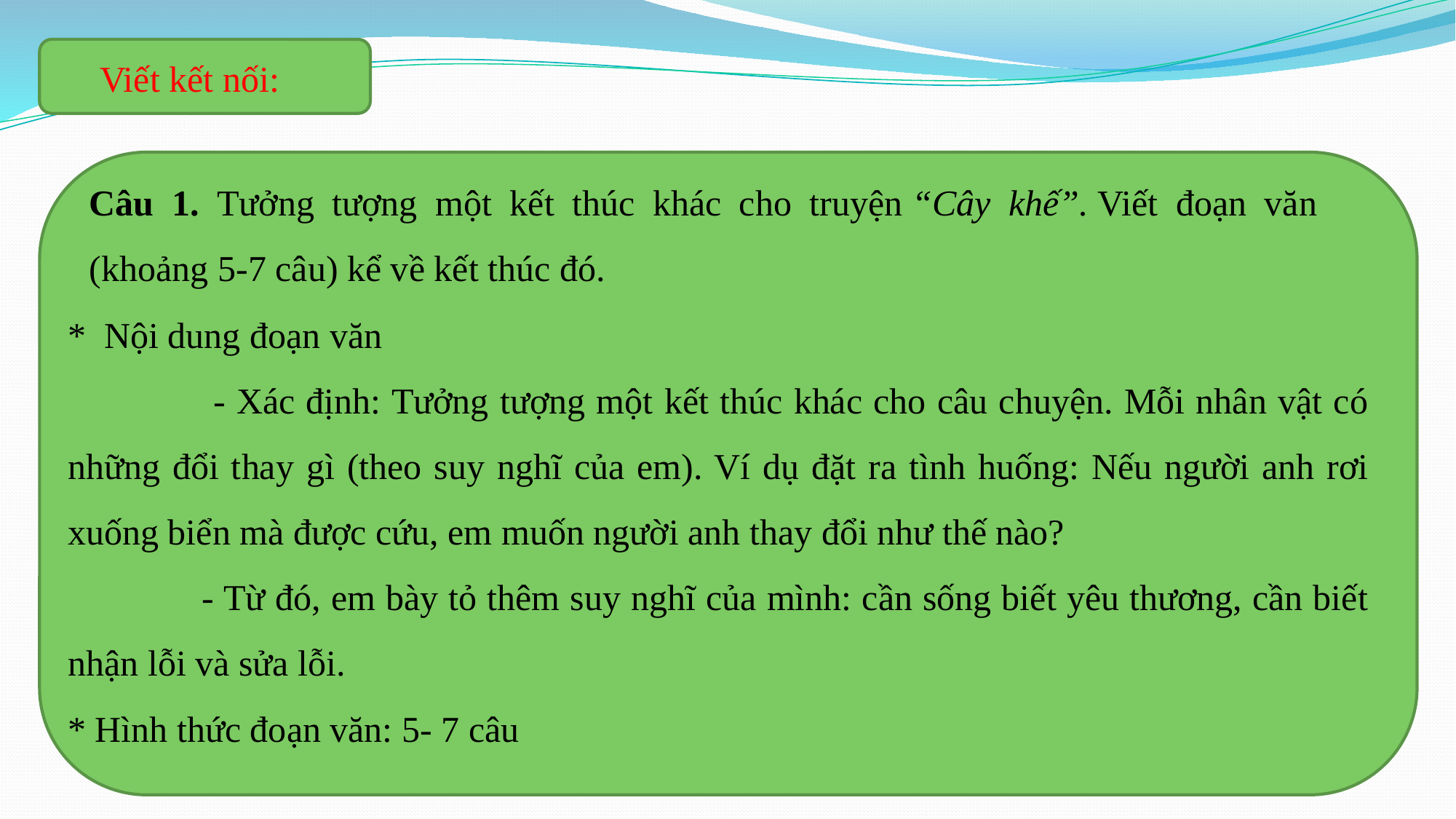

Viết kết nối:

Câu 1. Tưởng tượng một kết thúc khác cho truyện “Cây khế”. Viết đoạn văn (khoảng 5-7 câu) kể về kết thúc đó.
*  Nội dung đoạn văn
             - Xác định: Tưởng tượng một kết thúc khác cho câu chuyện. Mỗi nhân vật có những đổi thay gì (theo suy nghĩ của em). Ví dụ đặt ra tình huống: Nếu người anh rơi xuống biển mà được cứu, em muốn người anh thay đổi như thế nào?
             - Từ đó, em bày tỏ thêm suy nghĩ của mình: cần sống biết yêu thương, cần biết nhận lỗi và sửa lỗi.
* Hình thức đoạn văn: 5- 7 câu